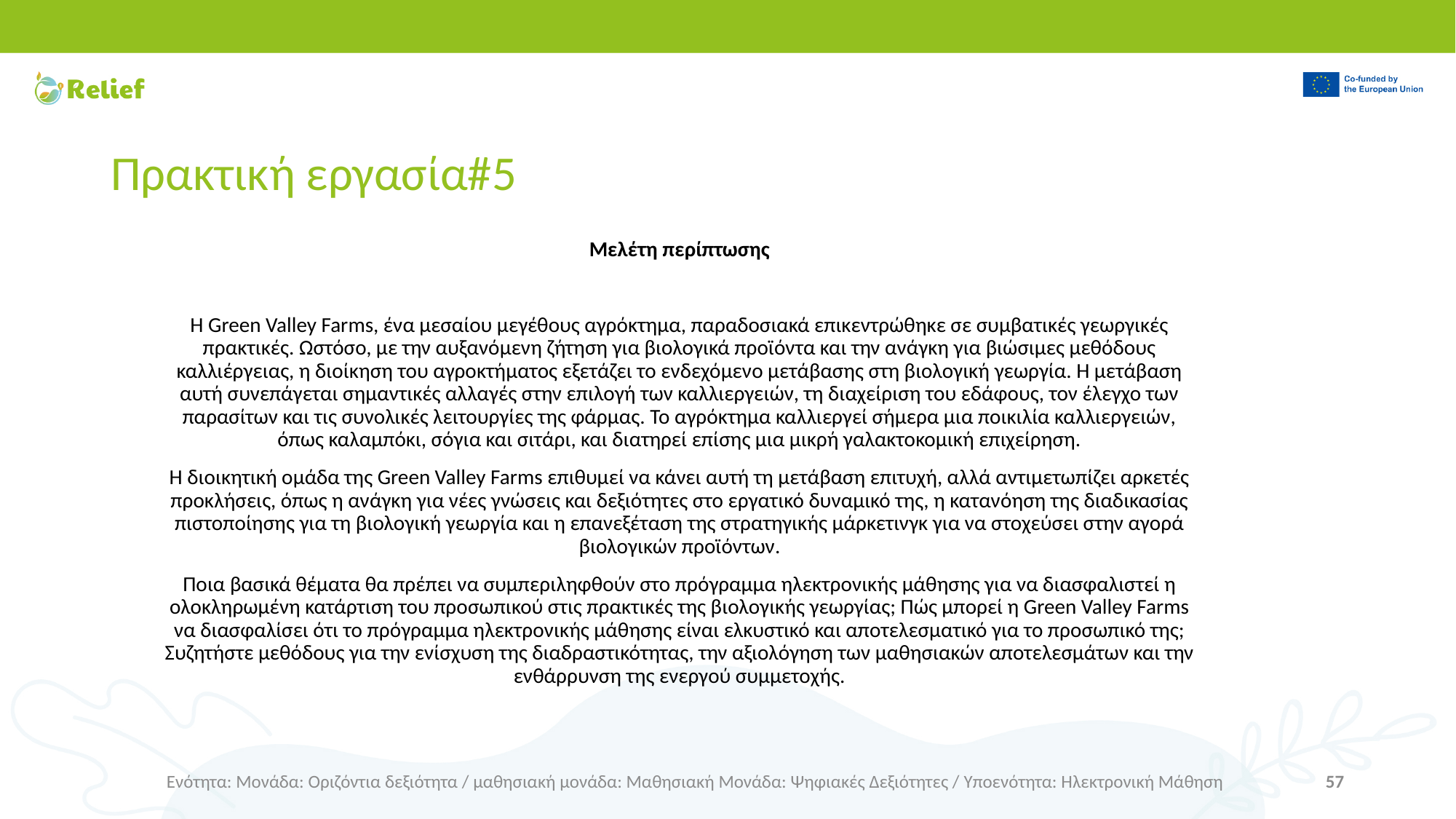

# Πρακτική εργασία#5
Μελέτη περίπτωσης

Η Green Valley Farms, ένα μεσαίου μεγέθους αγρόκτημα, παραδοσιακά επικεντρώθηκε σε συμβατικές γεωργικές πρακτικές. Ωστόσο, με την αυξανόμενη ζήτηση για βιολογικά προϊόντα και την ανάγκη για βιώσιμες μεθόδους καλλιέργειας, η διοίκηση του αγροκτήματος εξετάζει το ενδεχόμενο μετάβασης στη βιολογική γεωργία. Η μετάβαση αυτή συνεπάγεται σημαντικές αλλαγές στην επιλογή των καλλιεργειών, τη διαχείριση του εδάφους, τον έλεγχο των παρασίτων και τις συνολικές λειτουργίες της φάρμας. Το αγρόκτημα καλλιεργεί σήμερα μια ποικιλία καλλιεργειών, όπως καλαμπόκι, σόγια και σιτάρι, και διατηρεί επίσης μια μικρή γαλακτοκομική επιχείρηση.
Η διοικητική ομάδα της Green Valley Farms επιθυμεί να κάνει αυτή τη μετάβαση επιτυχή, αλλά αντιμετωπίζει αρκετές προκλήσεις, όπως η ανάγκη για νέες γνώσεις και δεξιότητες στο εργατικό δυναμικό της, η κατανόηση της διαδικασίας πιστοποίησης για τη βιολογική γεωργία και η επανεξέταση της στρατηγικής μάρκετινγκ για να στοχεύσει στην αγορά βιολογικών προϊόντων.
Ποια βασικά θέματα θα πρέπει να συμπεριληφθούν στο πρόγραμμα ηλεκτρονικής μάθησης για να διασφαλιστεί η ολοκληρωμένη κατάρτιση του προσωπικού στις πρακτικές της βιολογικής γεωργίας; Πώς μπορεί η Green Valley Farms να διασφαλίσει ότι το πρόγραμμα ηλεκτρονικής μάθησης είναι ελκυστικό και αποτελεσματικό για το προσωπικό της; Συζητήστε μεθόδους για την ενίσχυση της διαδραστικότητας, την αξιολόγηση των μαθησιακών αποτελεσμάτων και την ενθάρρυνση της ενεργού συμμετοχής.

Ενότητα: Μονάδα: Οριζόντια δεξιότητα / μαθησιακή μονάδα: Μαθησιακή Μονάδα: Ψηφιακές Δεξιότητες / Υποενότητα: Ηλεκτρονική Μάθηση
57